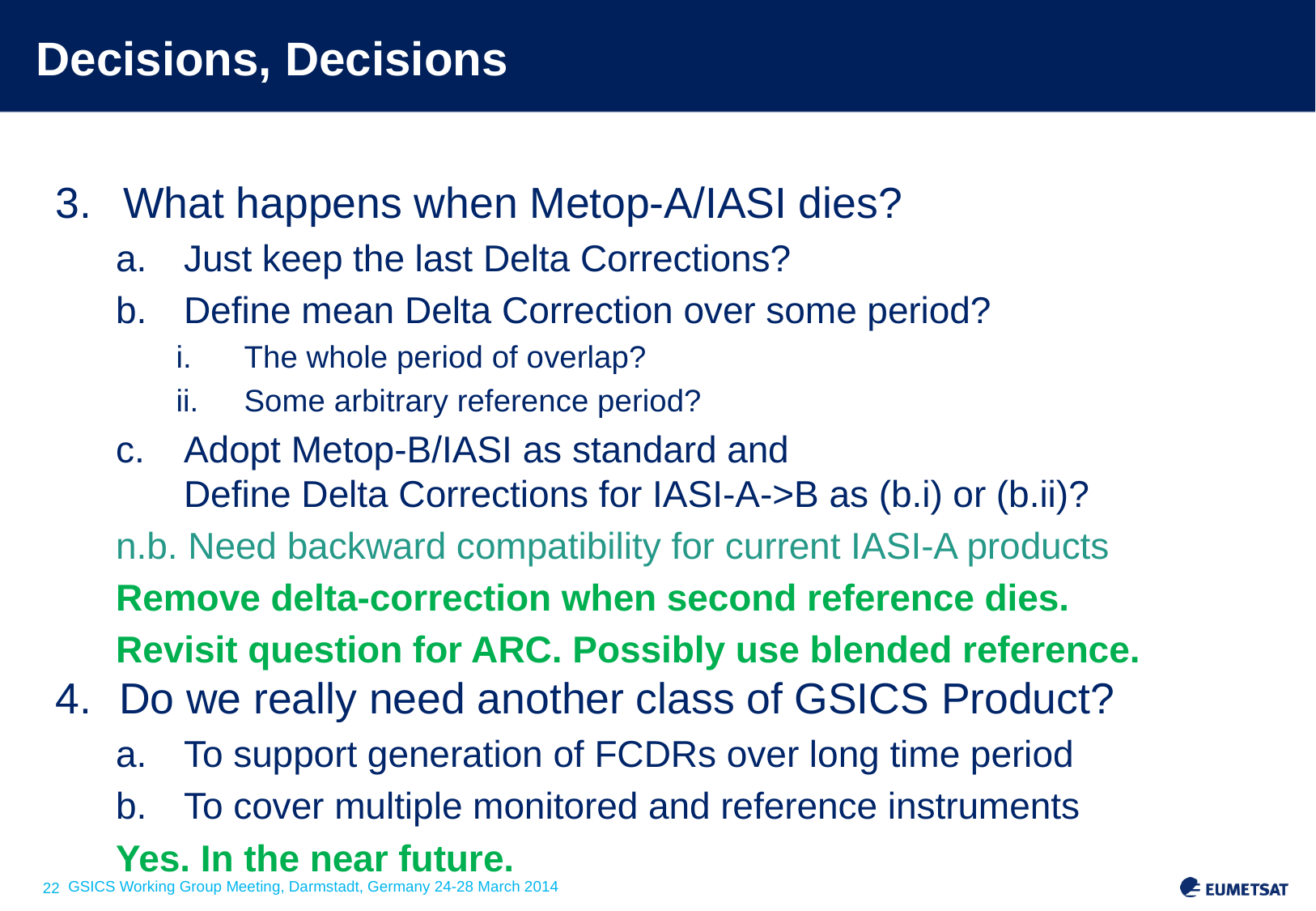

# Decisions, Decisions
What happens when Metop-A/IASI dies?
Just keep the last Delta Corrections?
Define mean Delta Correction over some period?
The whole period of overlap?
Some arbitrary reference period?
Adopt Metop-B/IASI as standard and
Define Delta Corrections for IASI-A->B as (b.i) or (b.ii)?
n.b. Need backward compatibility for current IASI-A products
Remove delta-correction when second reference dies.
Revisit question for ARC. Possibly use blended reference.
Do we really need another class of GSICS Product?
To support generation of FCDRs over long time period
To cover multiple monitored and reference instruments
Yes. In the near future.

Slide: 22